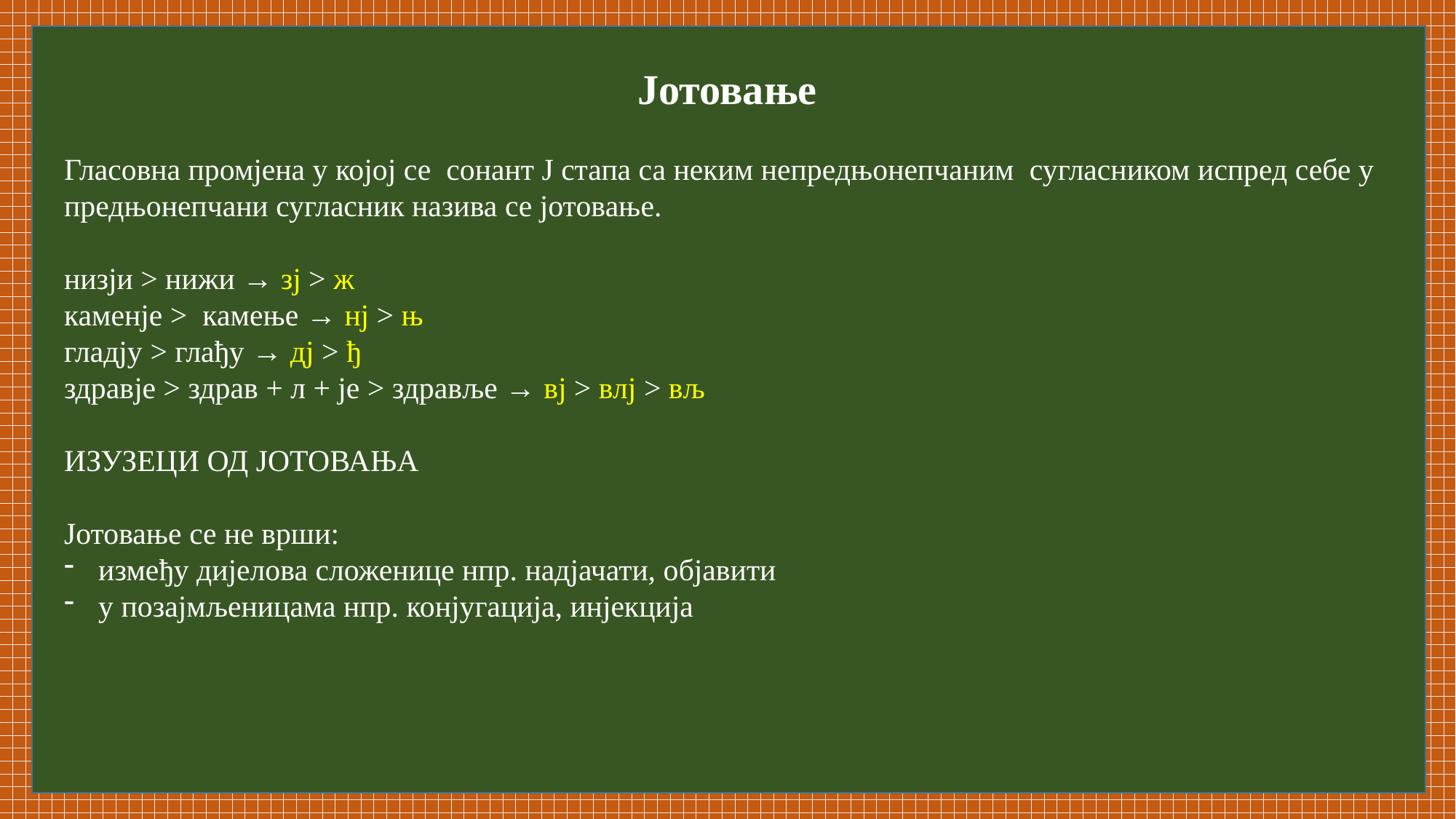

Јотовање

Гласовна промјена у којој се  сонант Ј стапа са неким непредњонепчаним  сугласником испред себе у предњонепчани сугласник назива се јотовање.

низји > нижи → зј > ж
каменје >  камење → нј > њ
гладју > глађу → дј > ђ
здравје > здрав + л + је > здравље → вј > влј > вљ

ИЗУЗЕЦИ ОД ЈОТОВАЊА

Јотовање се не врши:
између дијелова сложенице нпр. надјачати, објавити
у позајмљеницама нпр. конјугација, инјекција